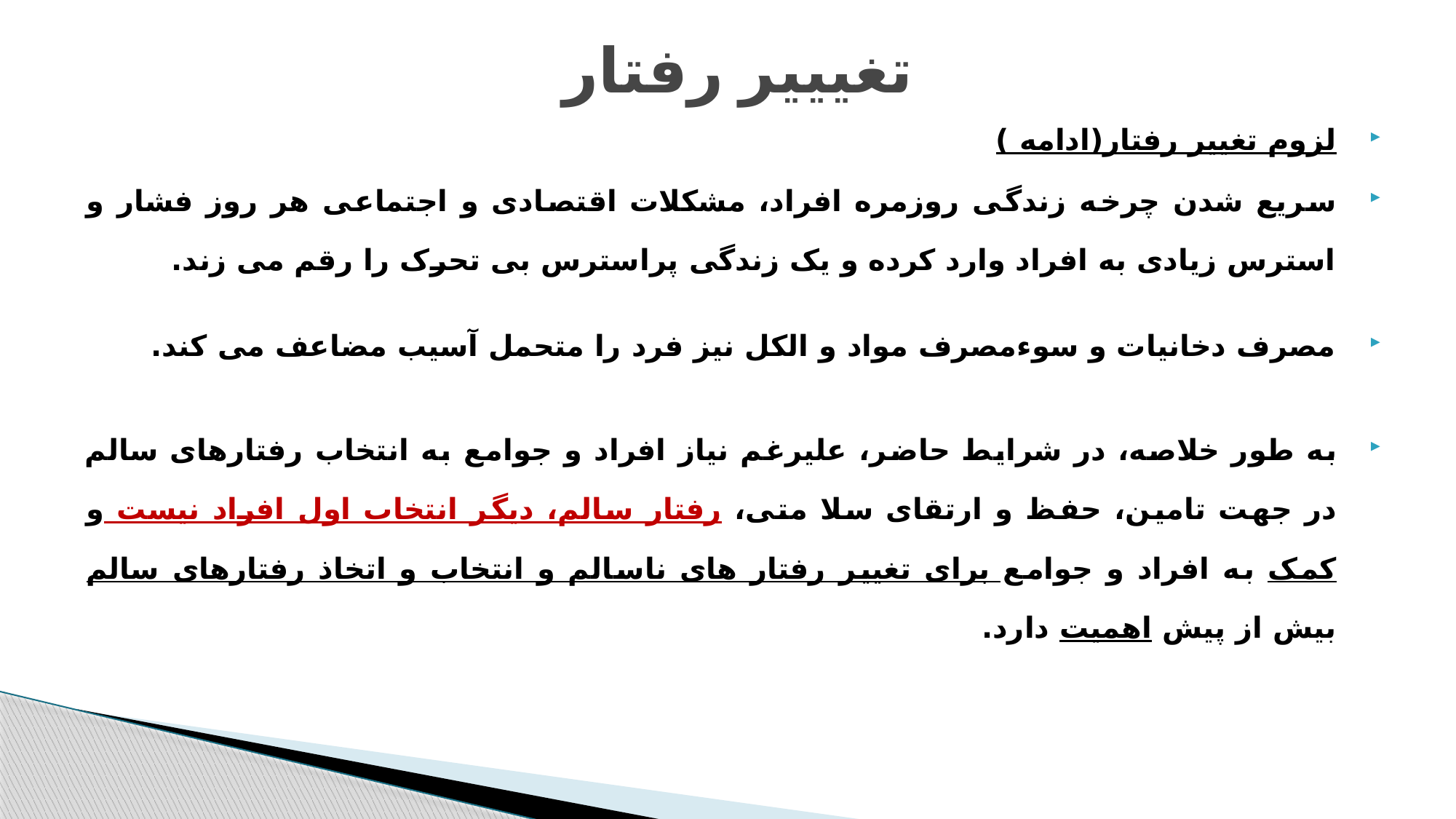

# تغیییر رفتار
لزوم تغییر رفتار(ادامه )
سریع شدن چرخه زندگی روزمره افراد، مشکلات اقتصادی و اجتماعی هر روز فشار و استرس زیادی به افراد وارد کرده و یک زندگی پراسترس بی تحرک را رقم می زند.

مصرف دخانیات و سوءمصرف مواد و الکل نیز فرد را متحمل آسیب مضاعف می کند.

به طور خلاصه، در شرایط حاضر، علیرغم نیاز افراد و جوامع به انتخاب رفتارهای سالم در جهت تامین، حفظ و ارتقای سلا متی، رفتار سالم، دیگر انتخاب اول افراد نیست و کمک به افراد و جوامع برای تغییر رفتار های ناسالم و انتخاب و اتخاذ رفتارهای سالم بیش از پیش اهمیت دارد.